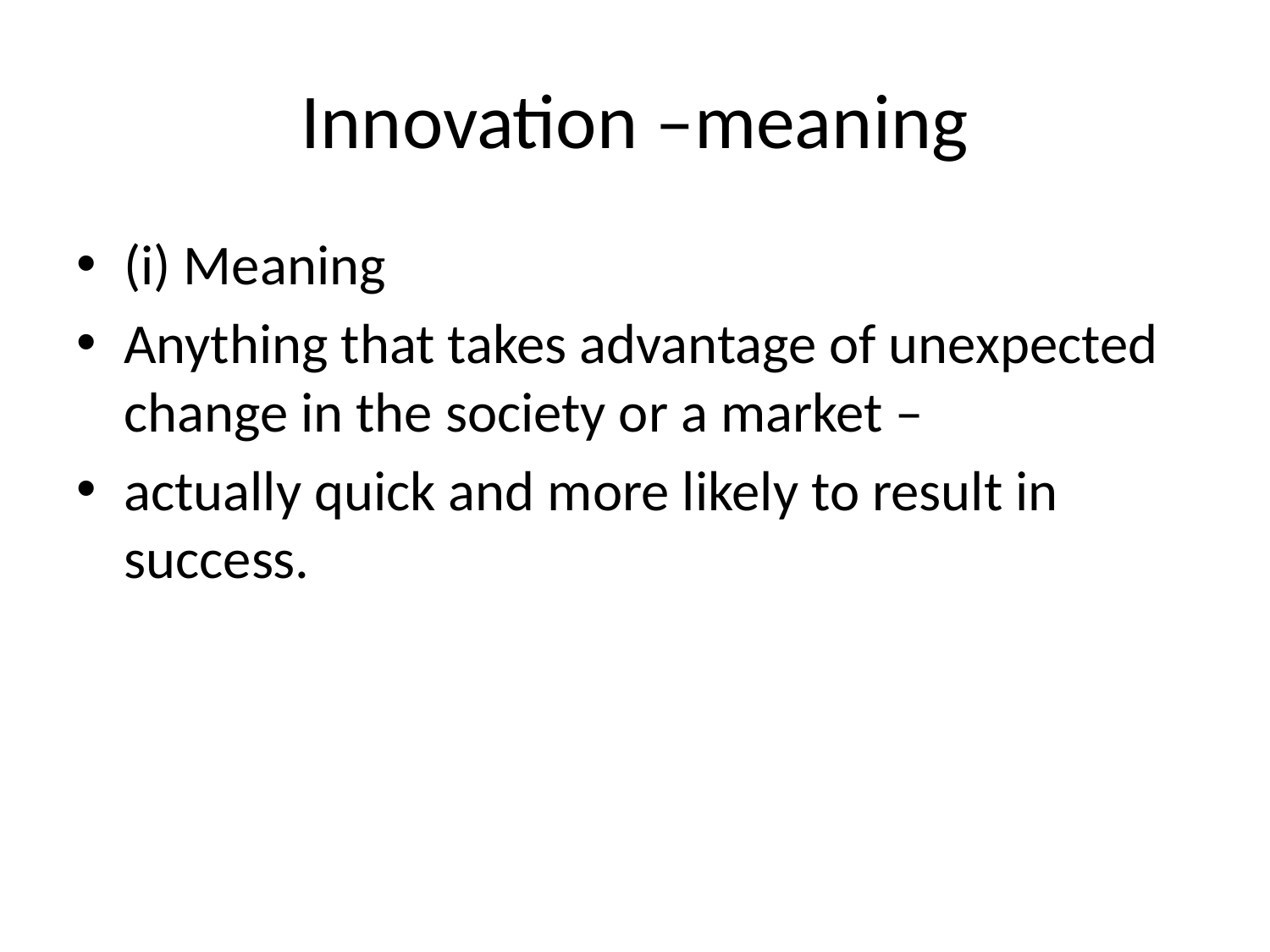

# Innovation –meaning
(i) Meaning
Anything that takes advantage of unexpected change in the society or a market –
actually quick and more likely to result in success.